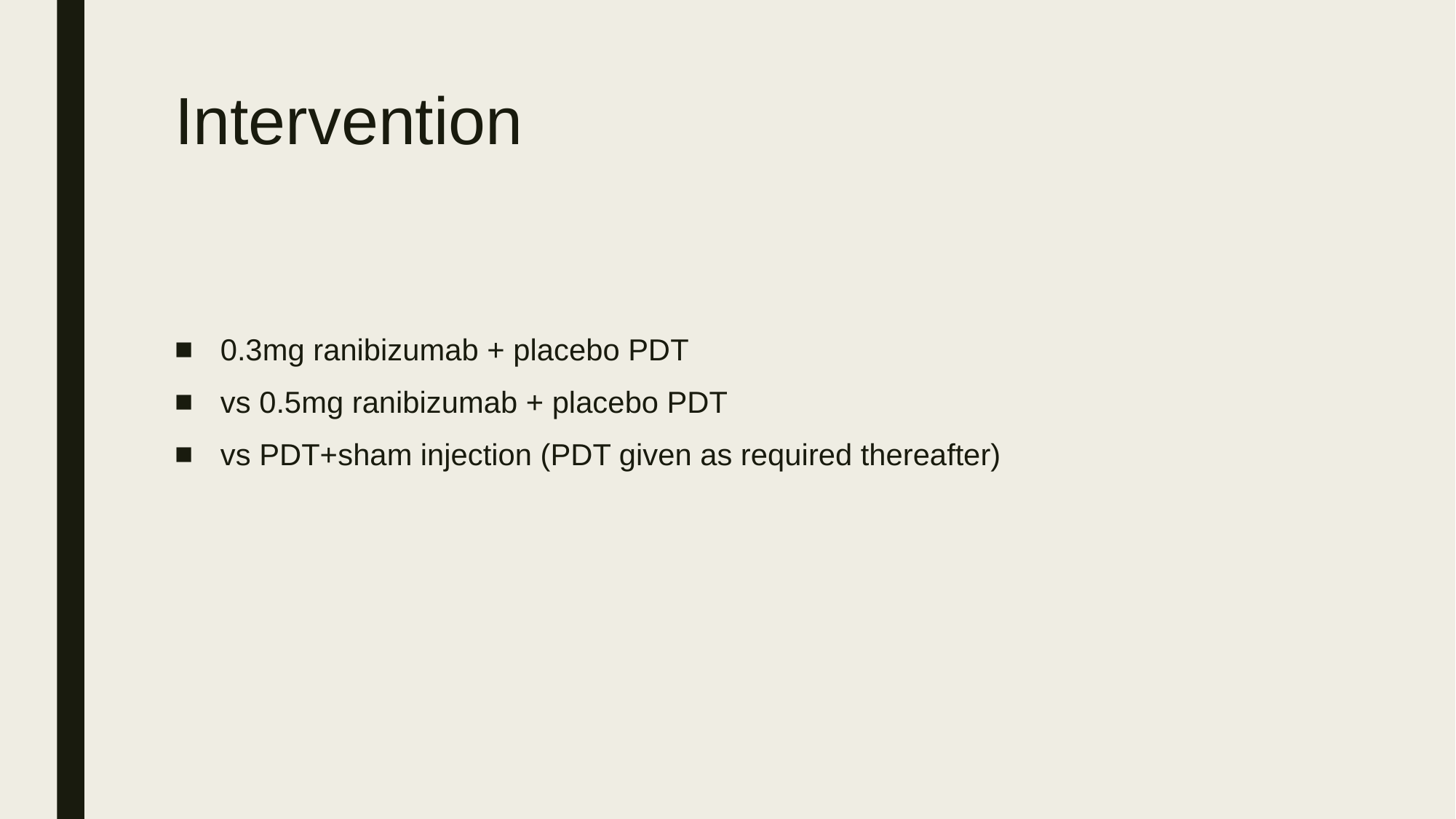

# Intervention

0.3mg ranibizumab + placebo PDT
vs 0.5mg ranibizumab + placebo PDT
vs PDT+sham injection (PDT given as required thereafter)